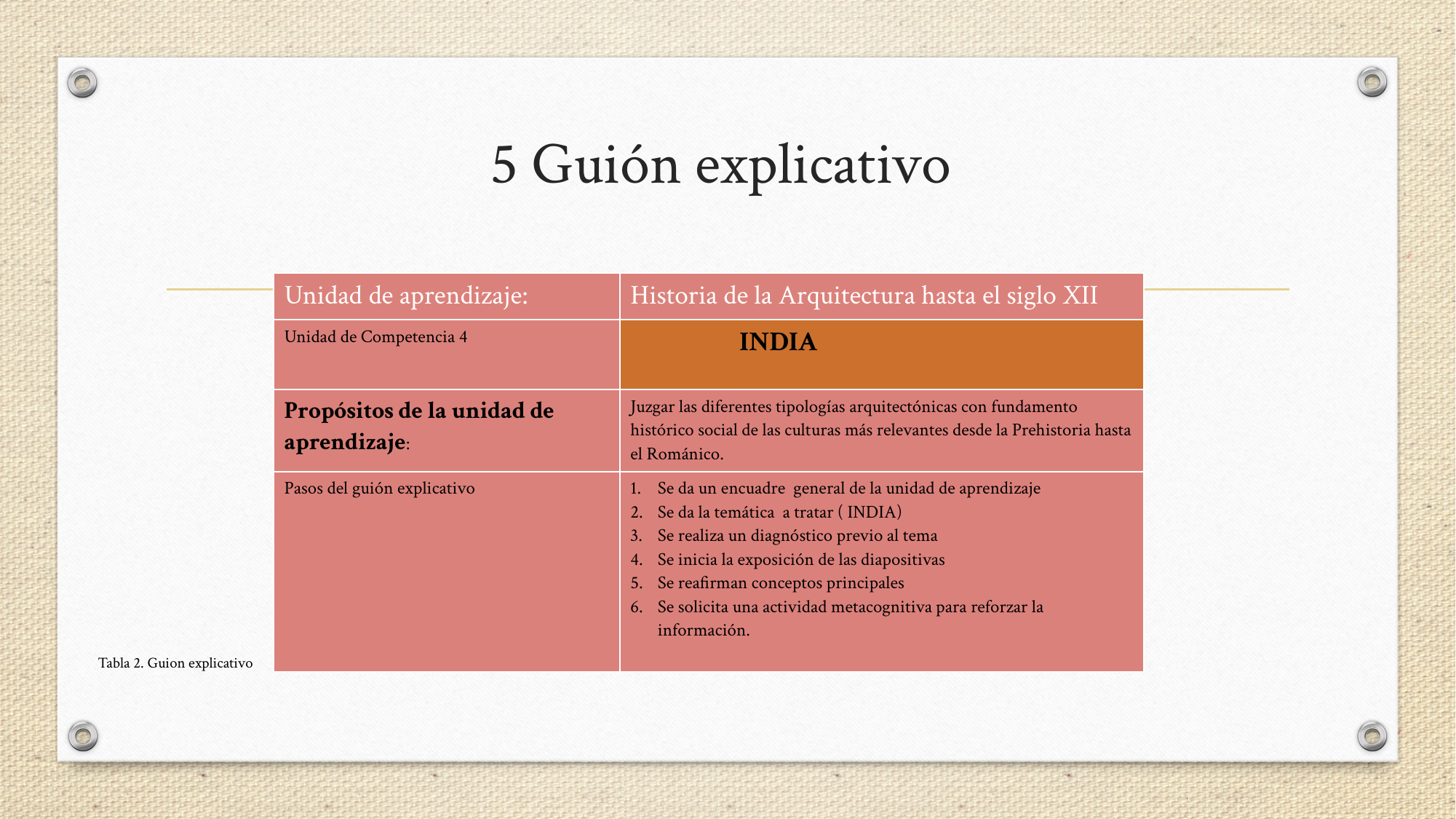

# 5 Guión explicativo
| Unidad de aprendizaje: | Historia de la Arquitectura hasta el siglo XII |
| --- | --- |
| Unidad de Competencia 4 | INDIA |
| Propósitos de la unidad de aprendizaje: | Juzgar las diferentes tipologías arquitectónicas con fundamento histórico social de las culturas más relevantes desde la Prehistoria hasta el Románico. |
| Pasos del guión explicativo | Se da un encuadre general de la unidad de aprendizaje Se da la temática a tratar ( INDIA) Se realiza un diagnóstico previo al tema Se inicia la exposición de las diapositivas Se reafirman conceptos principales Se solicita una actividad metacognitiva para reforzar la información. |
Tabla 2. Guion explicativo